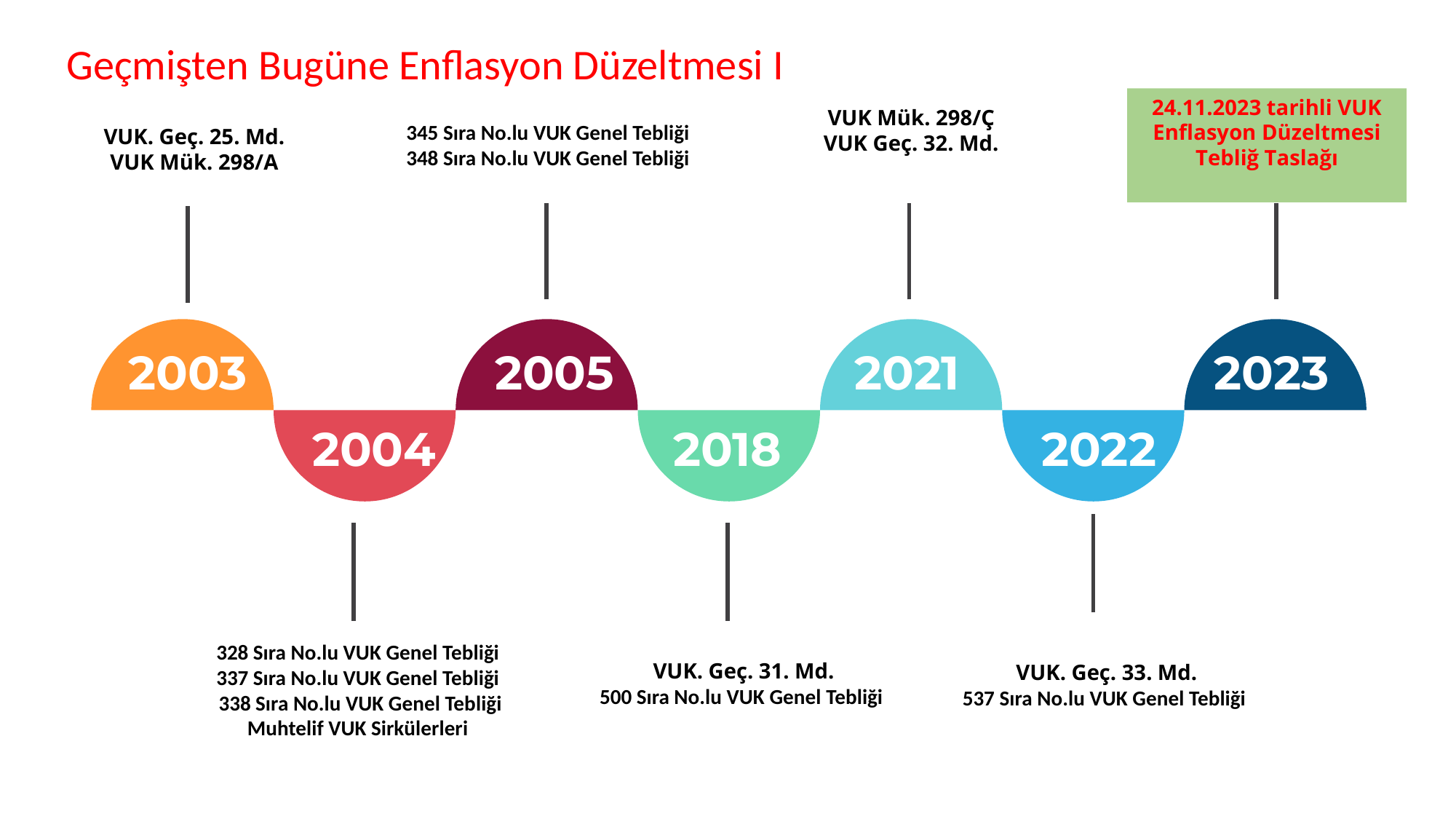

Geçmişten Bugüne Enflasyon Düzeltmesi I
24.11.2023 tarihli VUK Enflasyon Düzeltmesi Tebliğ Taslağı
VUK Mük. 298/Ç
VUK Geç. 32. Md.

345 Sıra No.lu VUK Genel Tebliği
348 Sıra No.lu VUK Genel Tebliği

VUK. Geç. 25. Md.
VUK Mük. 298/A

2003
2005
2021
2023

2004
2018
2022
328 Sıra No.lu VUK Genel Tebliği
337 Sıra No.lu VUK Genel Tebliği
338 Sıra No.lu VUK Genel Tebliği
Muhtelif VUK Sirkülerleri
VUK. Geç. 31. Md.
500 Sıra No.lu VUK Genel Tebliği

VUK. Geç. 33. Md.
537 Sıra No.lu VUK Genel Tebliği